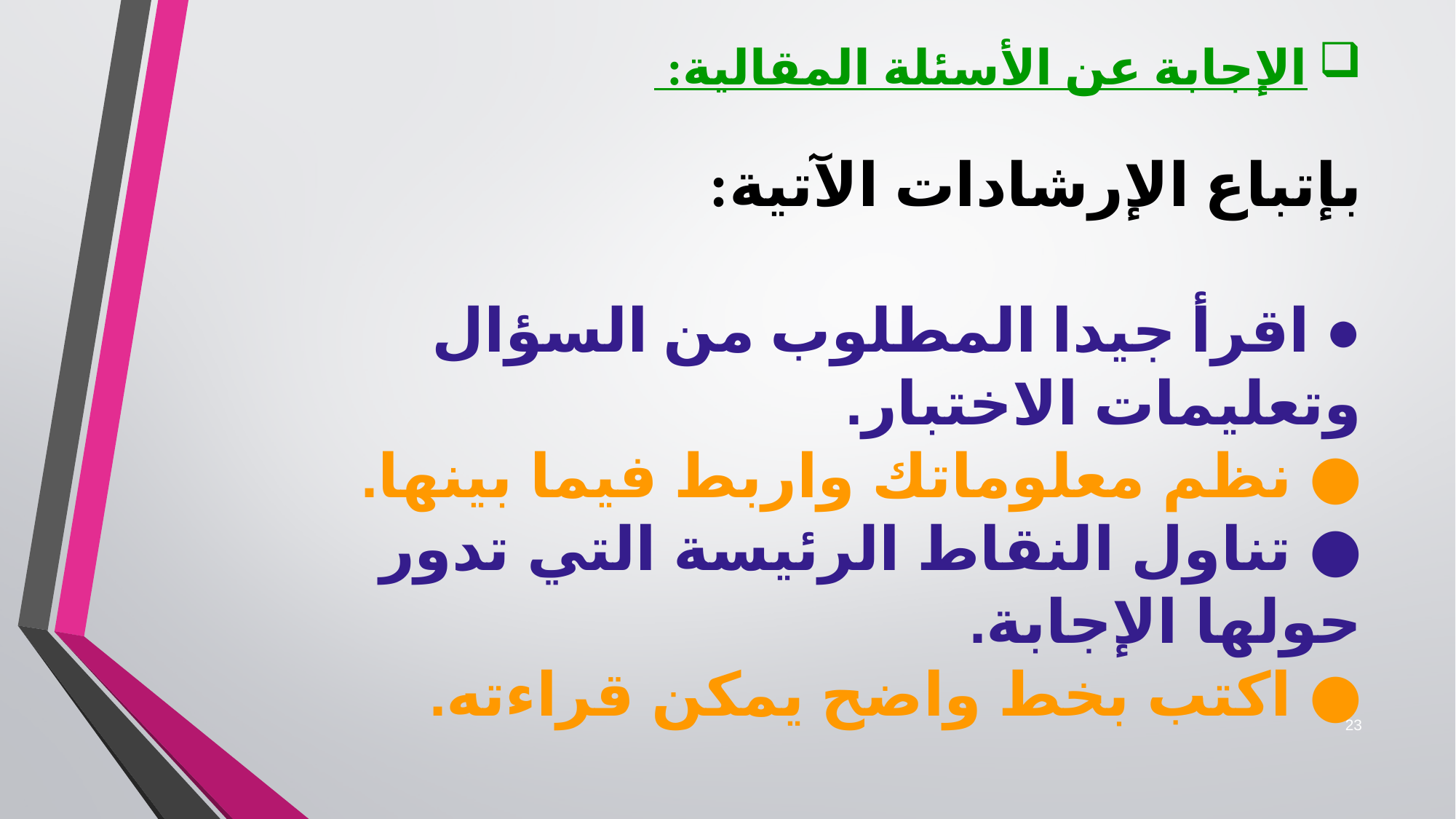

الإجابة عن الأسئلة المقالية:

بإتباع الإرشادات الآتية:

● اقرأ جيدا المطلوب من السؤال وتعليمات الاختبار.
● نظم معلوماتك واربط فيما بينها.
● تناول النقاط الرئيسة التي تدور حولها الإجابة.
● اكتب بخط واضح يمكن قراءته.
23